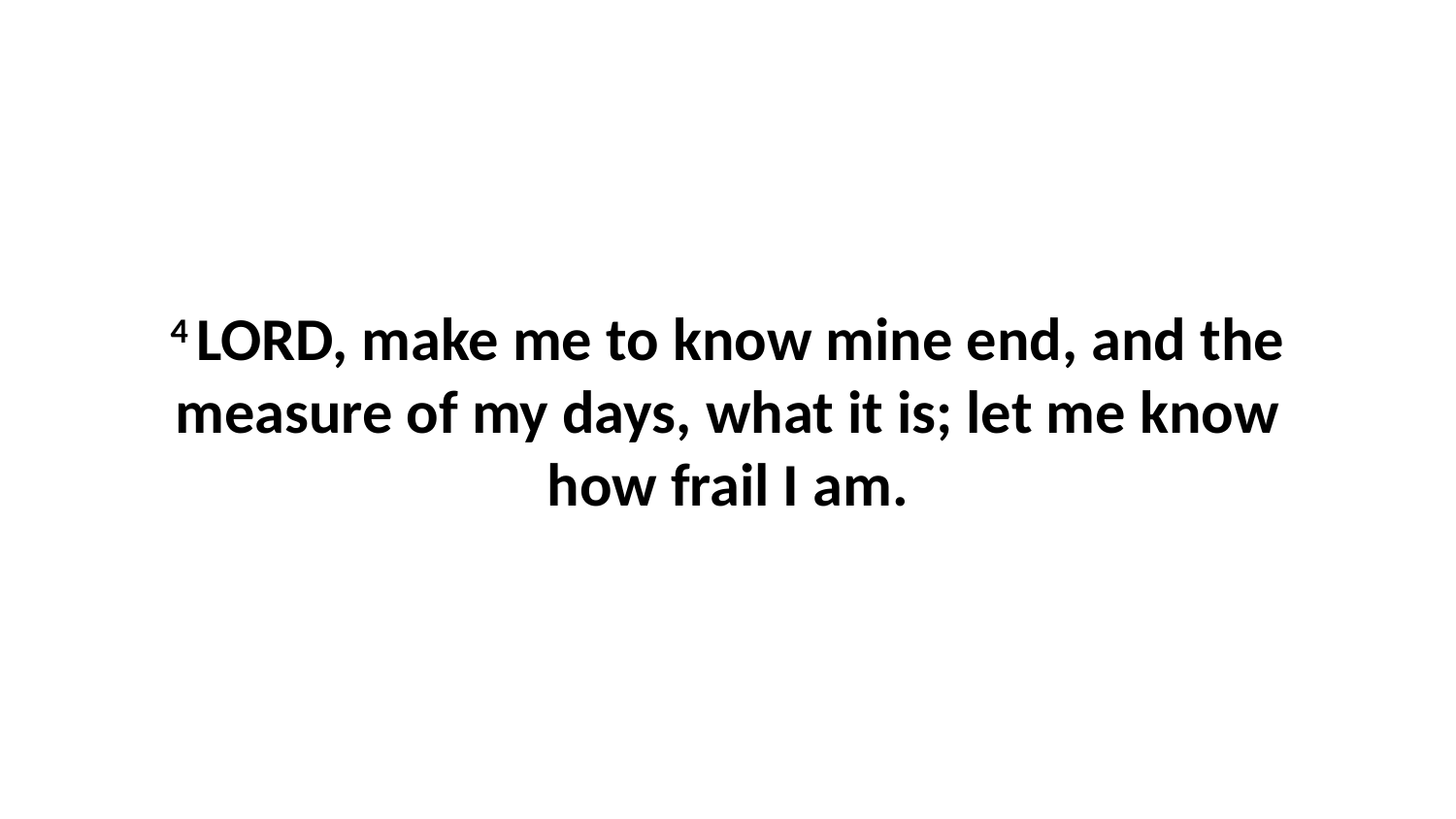

4 LORD, make me to know mine end, and the measure of my days, what it is; let me know how frail I am.